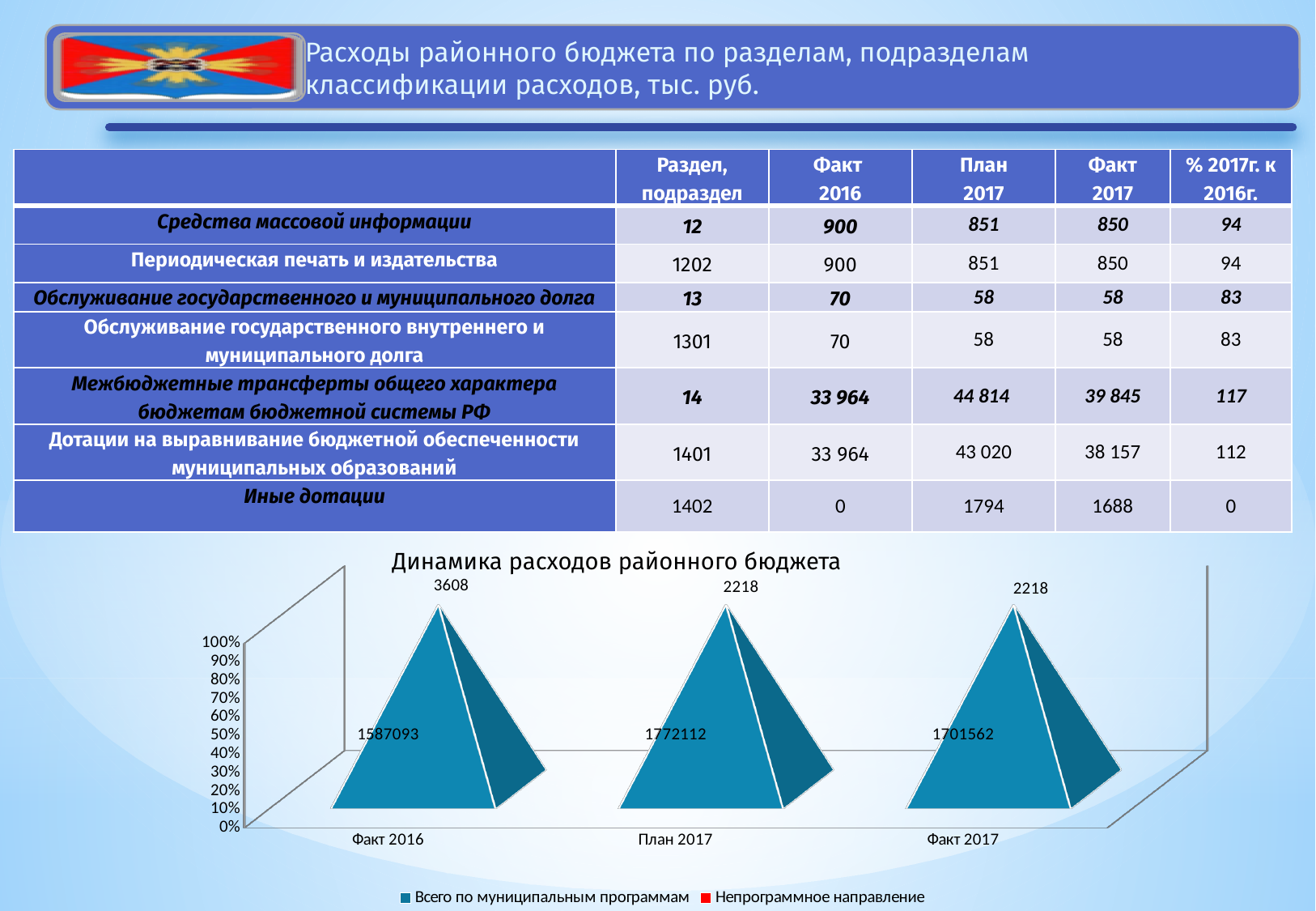

Расходы районного бюджета по разделам, подразделам классификации расходов, тыс. руб.
|  | Раздел, подраздел | Факт 2016 | План 2017 | Факт 2017 | % 2017г. к 2016г. |
| --- | --- | --- | --- | --- | --- |
| Средства массовой информации | 12 | 900 | 851 | 850 | 94 |
| Периодическая печать и издательства | 1202 | 900 | 851 | 850 | 94 |
| Обслуживание государственного и муниципального долга | 13 | 70 | 58 | 58 | 83 |
| Обслуживание государственного внутреннего и муниципального долга | 1301 | 70 | 58 | 58 | 83 |
| Межбюджетные трансферты общего характера бюджетам бюджетной системы РФ | 14 | 33 964 | 44 814 | 39 845 | 117 |
| Дотации на выравнивание бюджетной обеспеченности муниципальных образований | 1401 | 33 964 | 43 020 | 38 157 | 112 |
| Иные дотации | 1402 | 0 | 1794 | 1688 | 0 |
Динамика расходов районного бюджета

[unsupported chart]